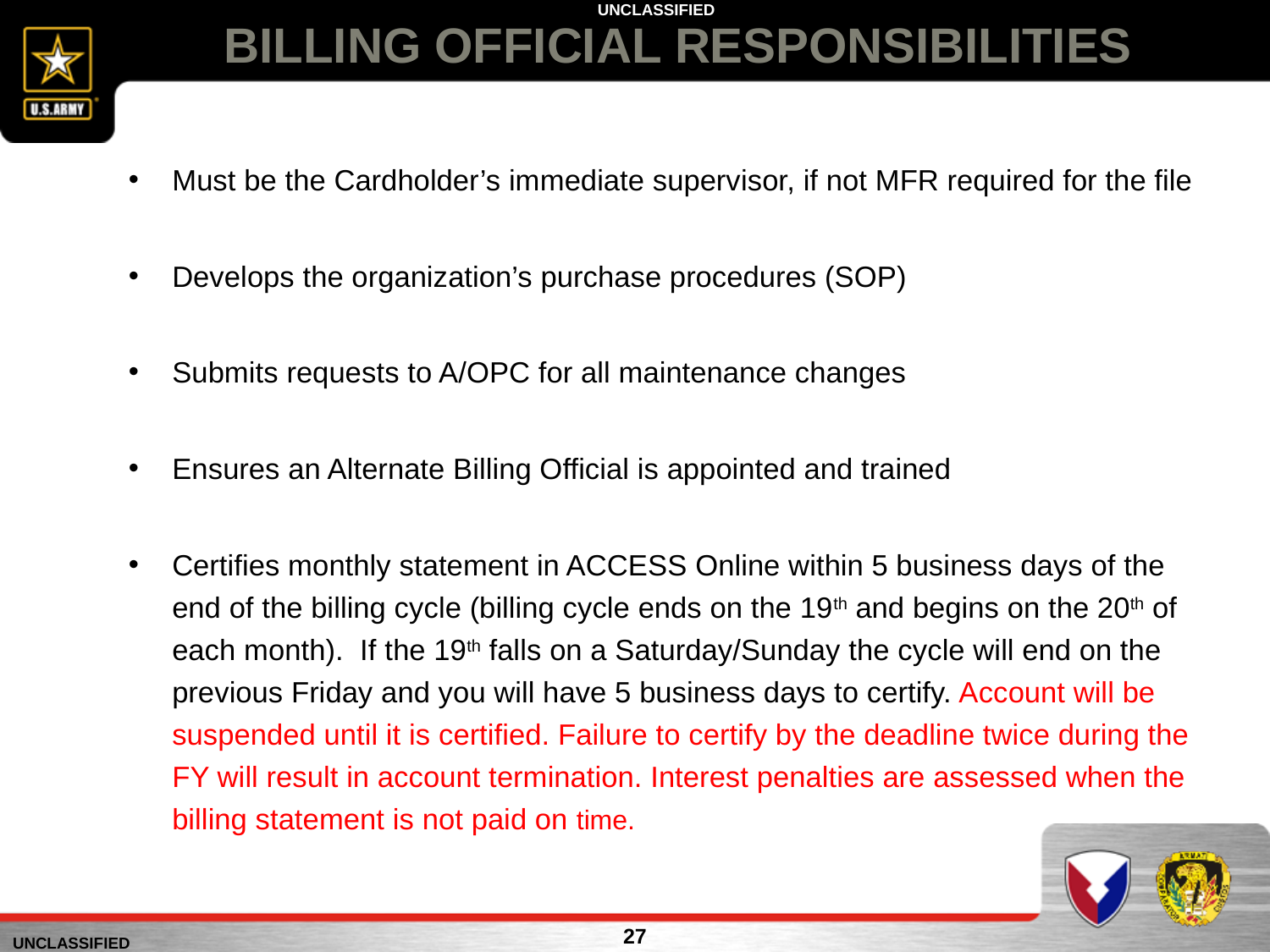

# BILLING OFFICIAL RESPONSIBILITIES
Must be the Cardholder’s immediate supervisor, if not MFR required for the file

Develops the organization’s purchase procedures (SOP)

Submits requests to A/OPC for all maintenance changes

Ensures an Alternate Billing Official is appointed and trained

Certifies monthly statement in ACCESS Online within 5 business days of the end of the billing cycle (billing cycle ends on the 19th and begins on the 20th of each month).  If the 19th falls on a Saturday/Sunday the cycle will end on the previous Friday and you will have 5 business days to certify. Account will be suspended until it is certified. Failure to certify by the deadline twice during the FY will result in account termination. Interest penalties are assessed when the billing statement is not paid on time.
27